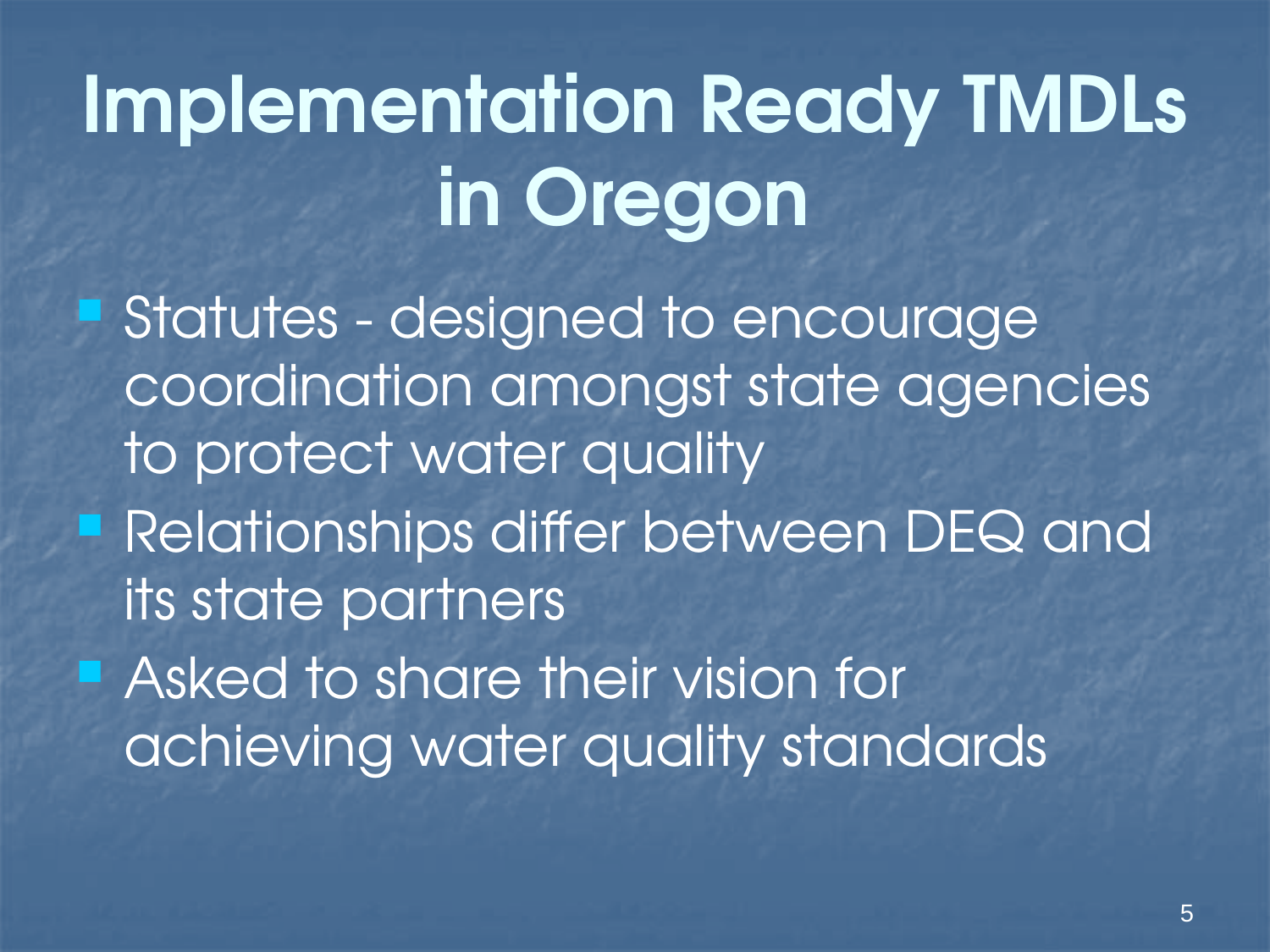

# Implementation Ready TMDLs in Oregon
Statutes - designed to encourage coordination amongst state agencies to protect water quality
Relationships differ between DEQ and its state partners
Asked to share their vision for achieving water quality standards
5